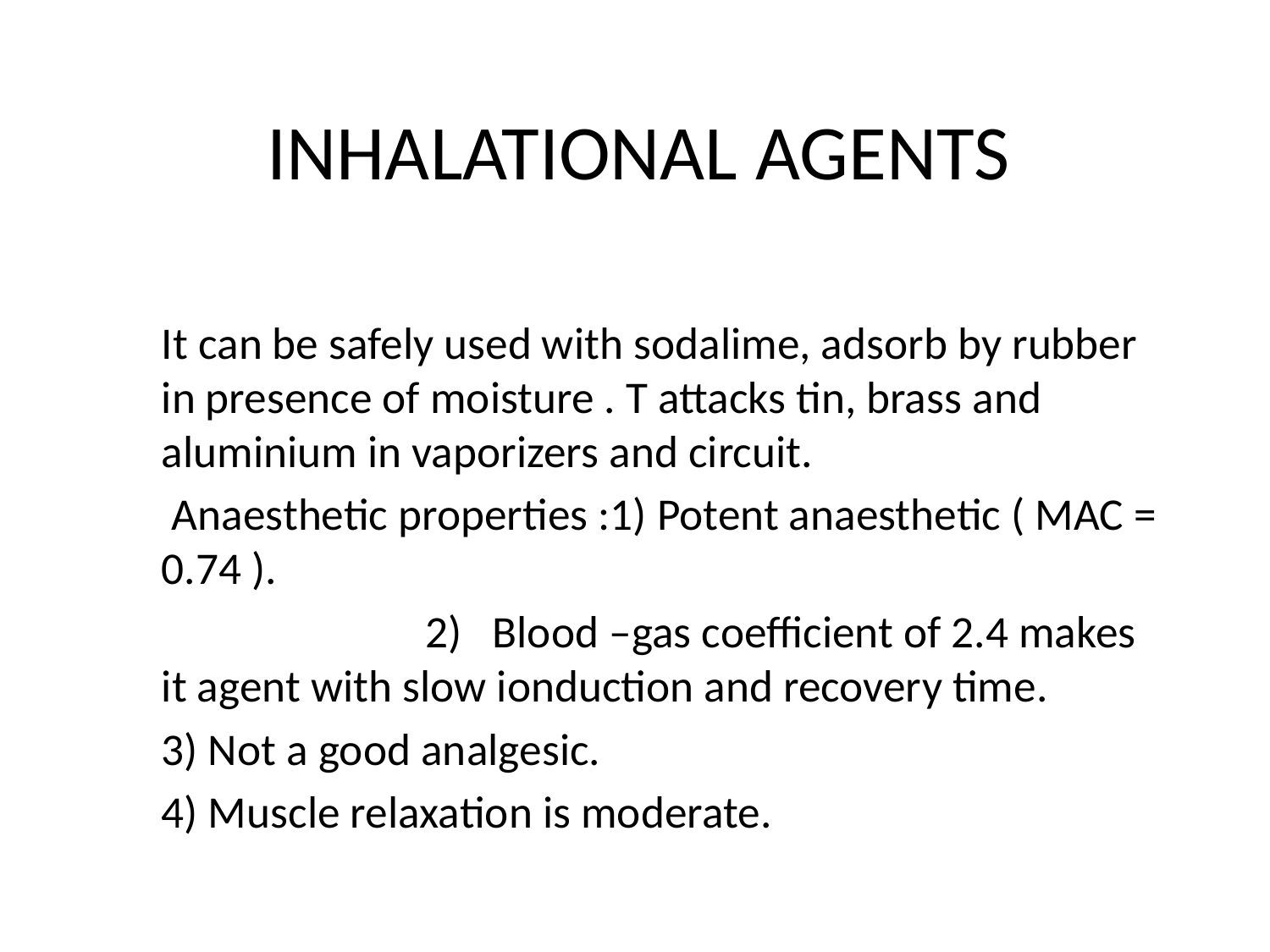

# INHALATIONAL AGENTS
It can be safely used with sodalime, adsorb by rubber in presence of moisture . T attacks tin, brass and aluminium in vaporizers and circuit.
 Anaesthetic properties :1) Potent anaesthetic ( MAC = 0.74 ).
                          2)   Blood –gas coefficient of 2.4 makes it agent with slow ionduction and recovery time.
3) Not a good analgesic.
4) Muscle relaxation is moderate.